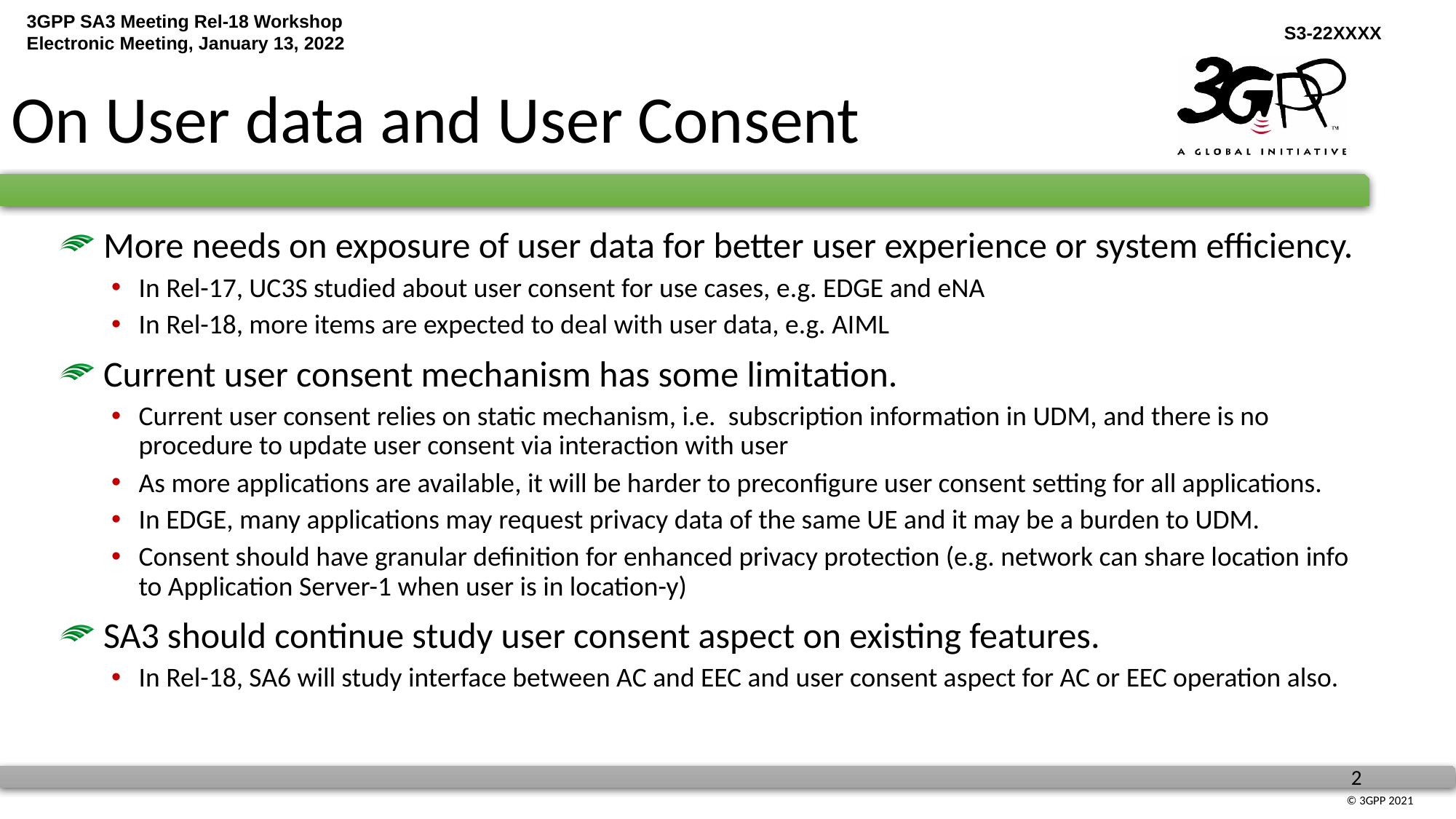

# On User data and User Consent
 More needs on exposure of user data for better user experience or system efficiency.
In Rel-17, UC3S studied about user consent for use cases, e.g. EDGE and eNA
In Rel-18, more items are expected to deal with user data, e.g. AIML
 Current user consent mechanism has some limitation.
Current user consent relies on static mechanism, i.e.  subscription information in UDM, and there is no procedure to update user consent via interaction with user
As more applications are available, it will be harder to preconfigure user consent setting for all applications.
In EDGE, many applications may request privacy data of the same UE and it may be a burden to UDM.
Consent should have granular definition for enhanced privacy protection (e.g. network can share location info to Application Server-1 when user is in location-y)
 SA3 should continue study user consent aspect on existing features.
In Rel-18, SA6 will study interface between AC and EEC and user consent aspect for AC or EEC operation also.